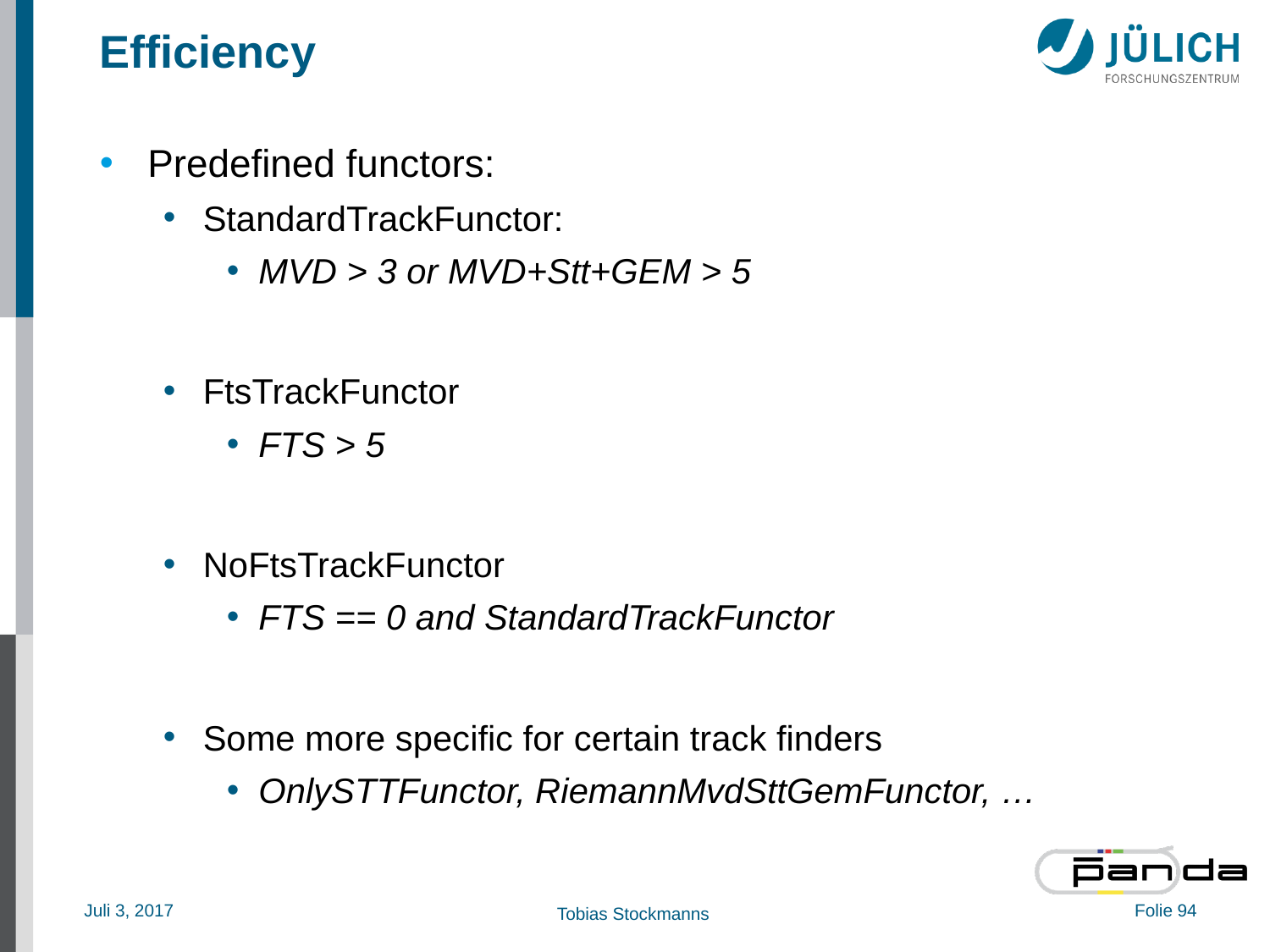

# Efficiency
Predefined functors:
StandardTrackFunctor:
MVD > 3 or MVD+Stt+GEM > 5

FtsTrackFunctor
FTS > 5

NoFtsTrackFunctor
FTS == 0 and StandardTrackFunctor

Some more specific for certain track finders
OnlySTTFunctor, RiemannMvdSttGemFunctor, …